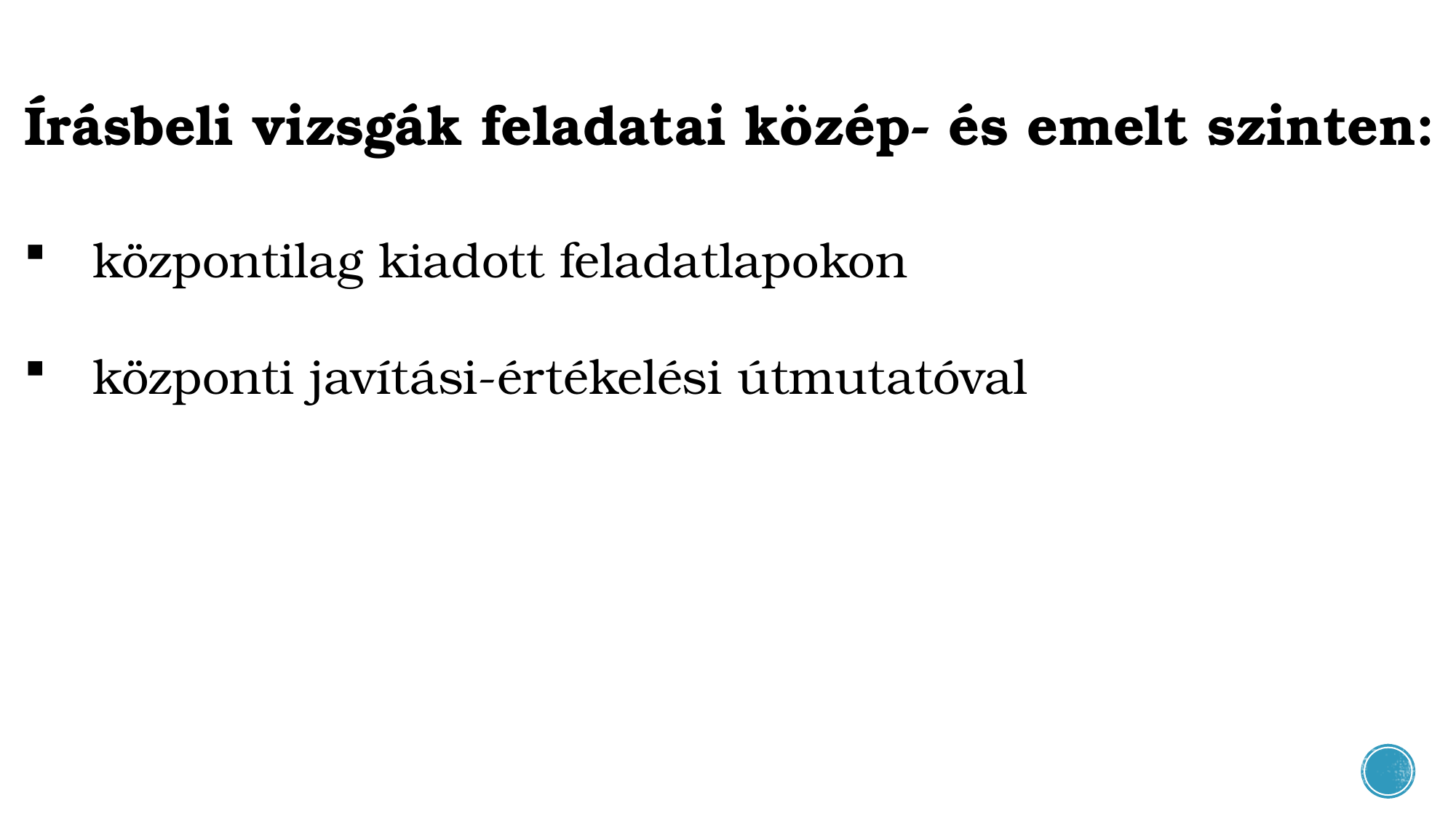

Írásbeli vizsgák feladatai közép- és emelt szinten:

központilag kiadott feladatlapokon

központi javítási-értékelési útmutatóval